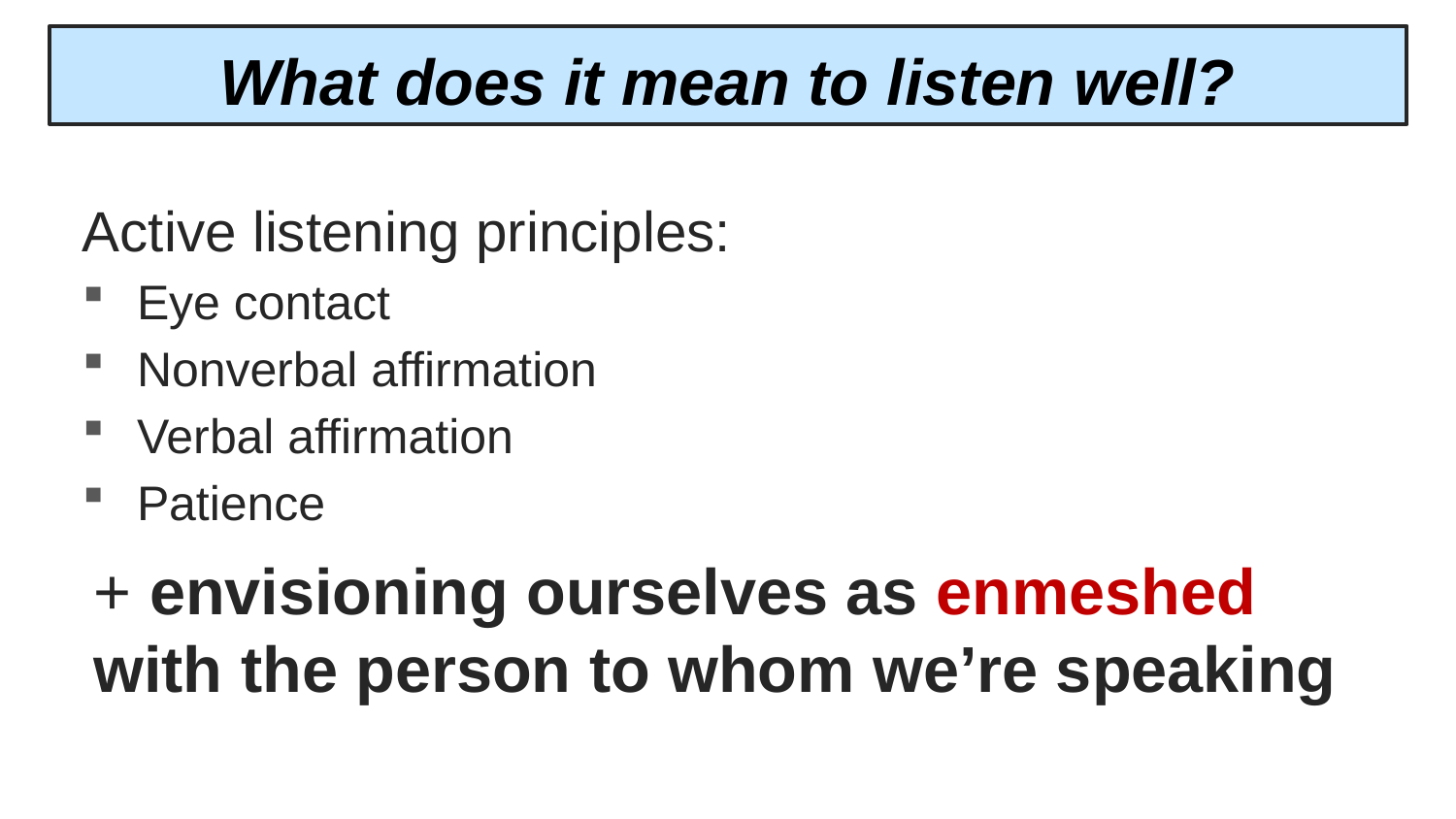

# What does it mean to listen well?

Active listening principles:
Eye contact
Nonverbal affirmation
Verbal affirmation
Patience

+ envisioning ourselves as enmeshed with the person to whom we’re speaking